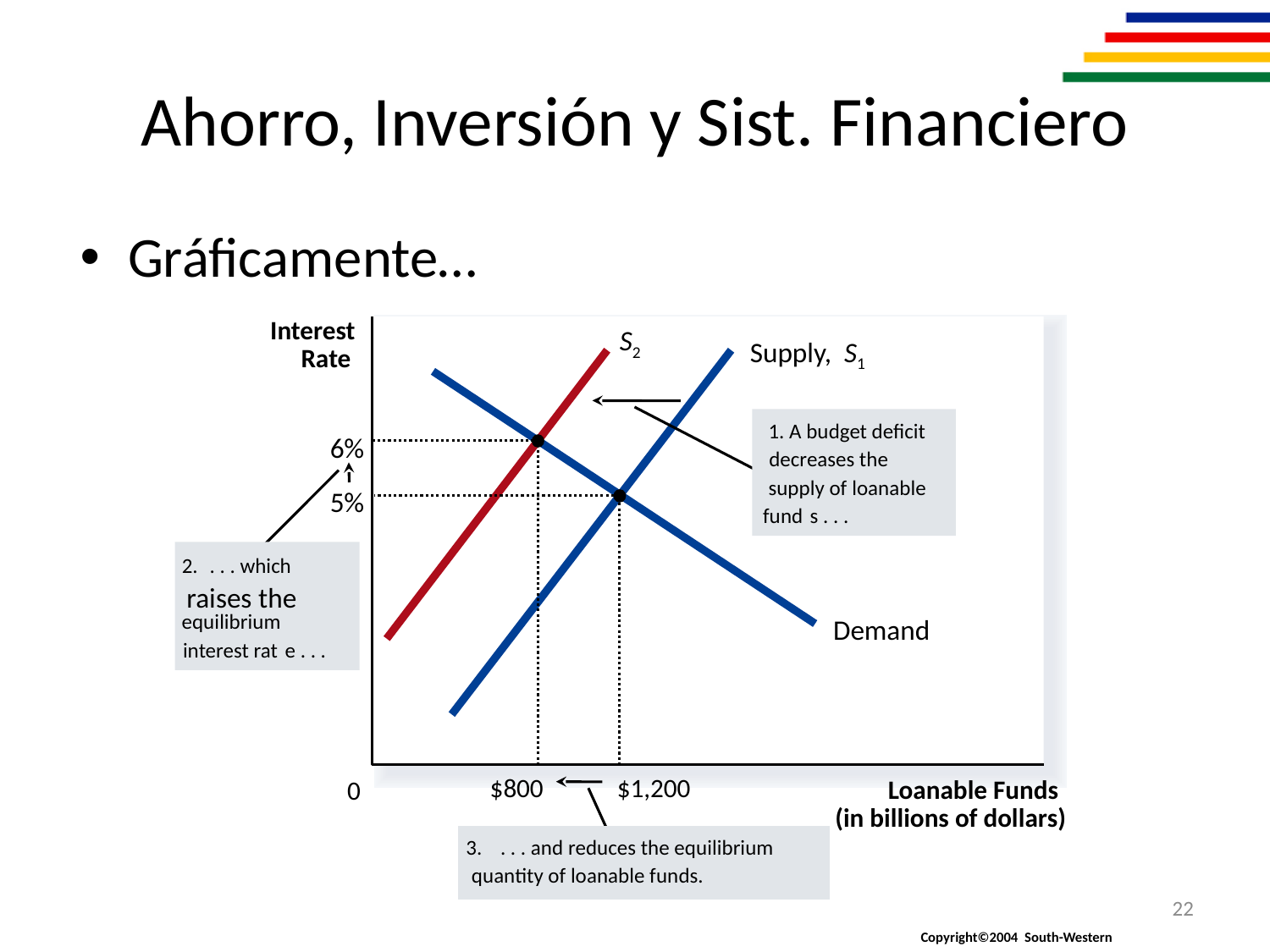

Ahorro, Inversión y Sist. Financiero
Gráficamente…

Interest

S2

Supply,
S1
Rate

1. A budget deficit
decreases the
supply of loanable
fund
s . . .
6%

$800

5%

$1,200

2.
. . . which
raises the
equilibrium
Demand
interest rat
e . . .
Loanable Funds
0

3.
. . . and reduces the equilibrium
quantity of loanable funds.
(in billions of dollars)
Copyright©2004  South-Western
22
Copyright©2004  South-Western